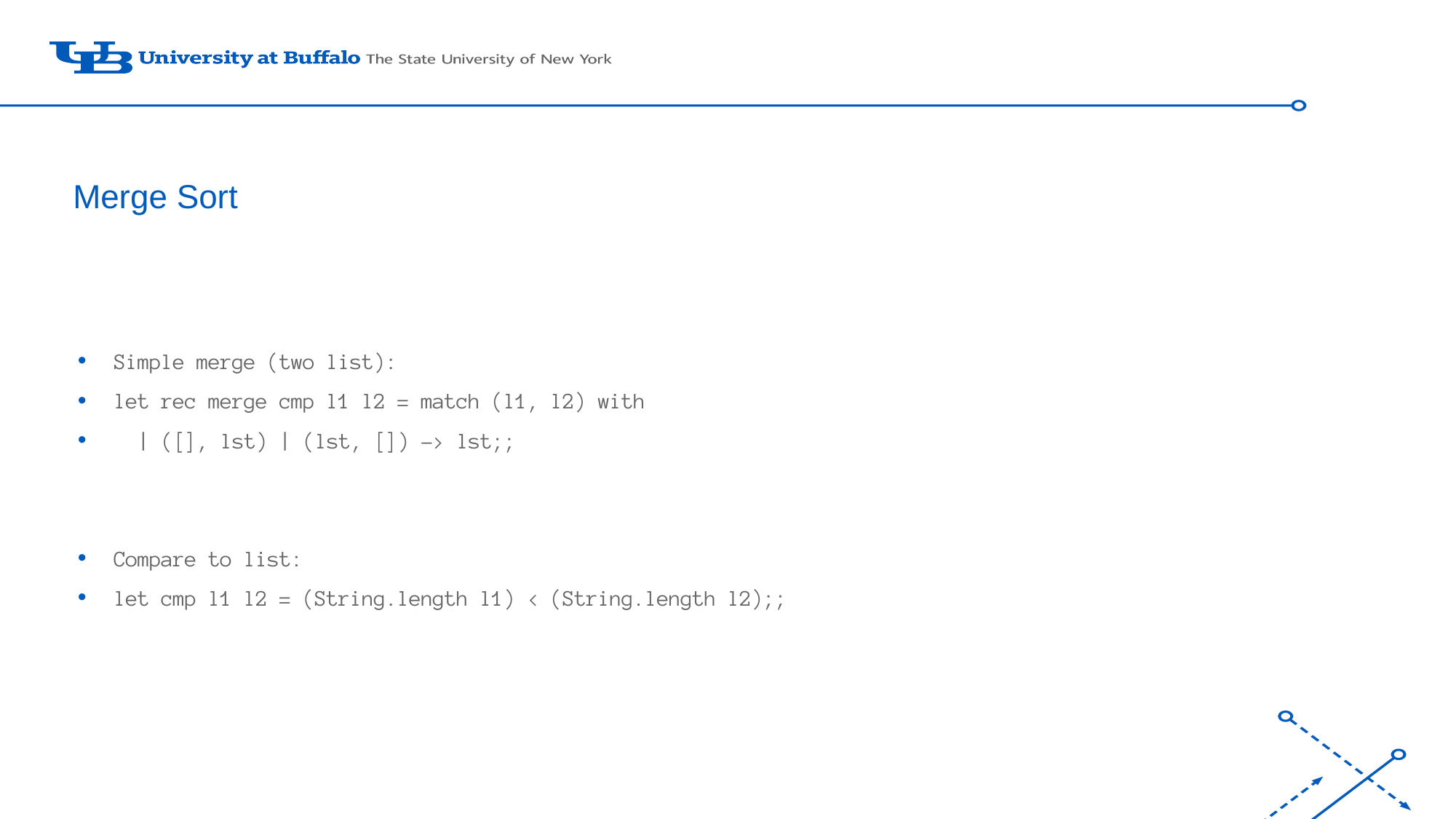

# Merge Sort

Simple merge (two list):
let rec merge cmp l1 l2 = match (l1, l2) with
  | ([], lst) | (lst, []) -> lst;;

Compare to list:
let cmp l1 l2 = (String.length l1) < (String.length l2);;